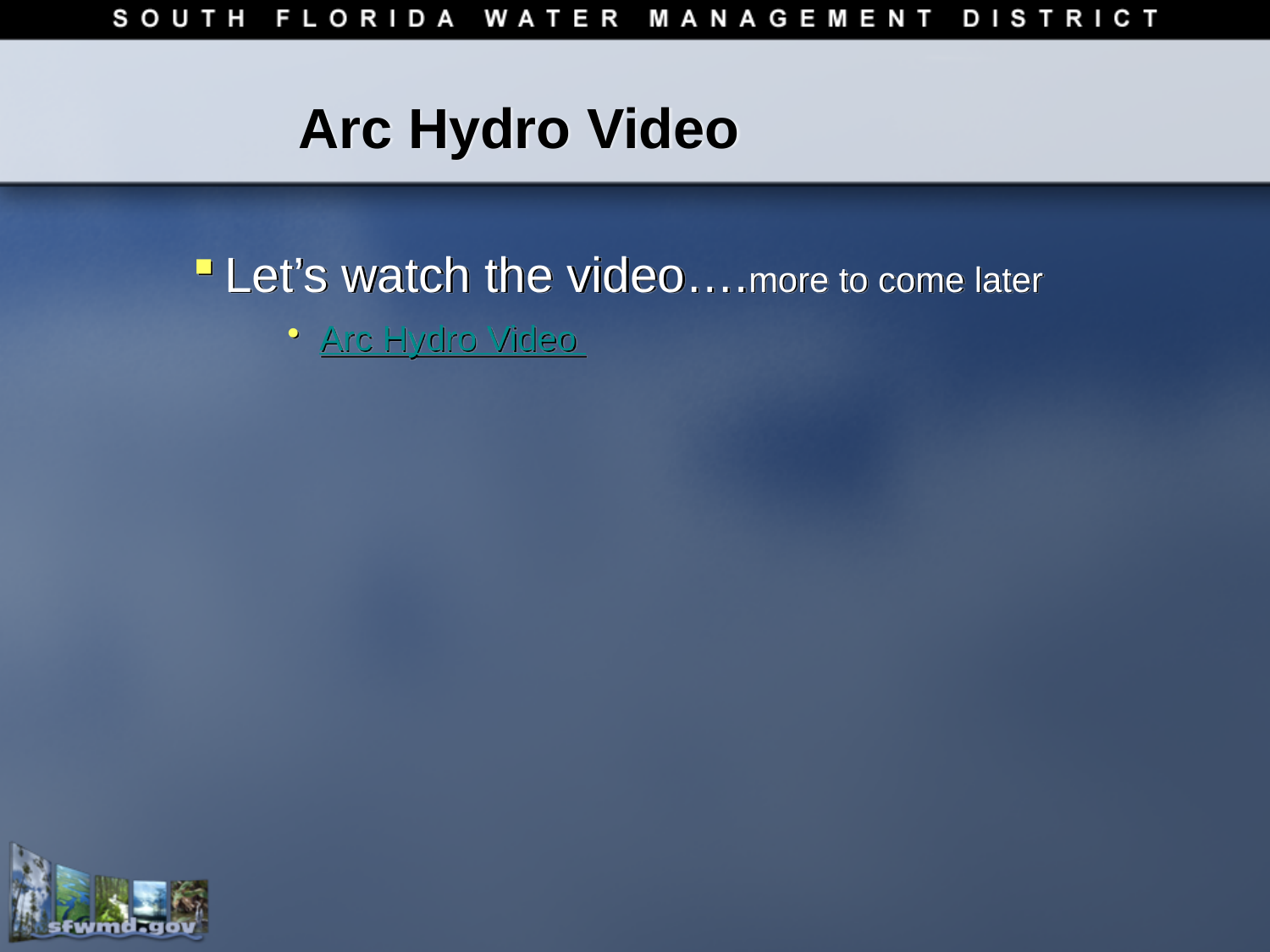

# Arc Hydro Video
Let’s watch the video….more to come later
Arc Hydro Video